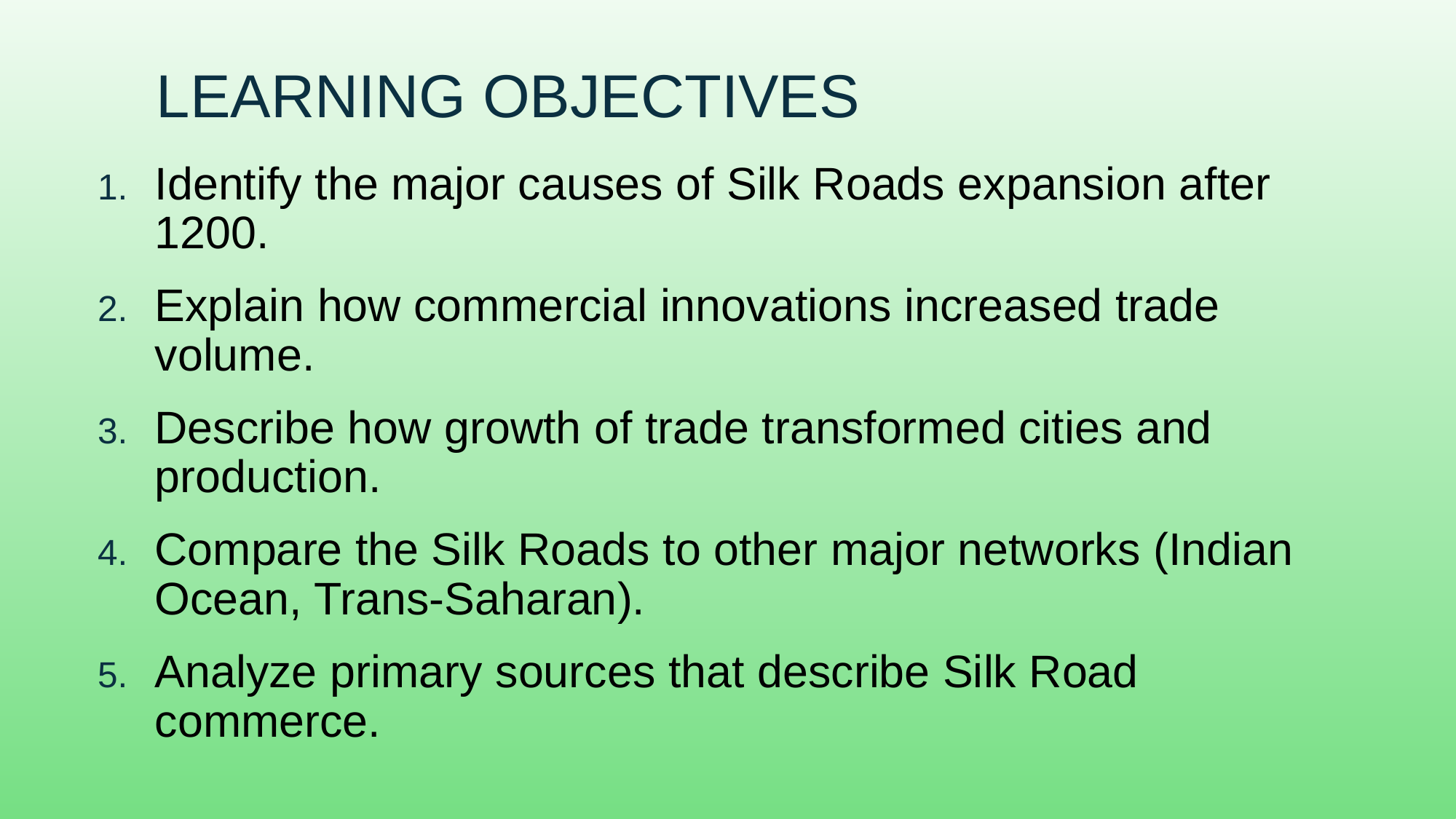

# Learning Objectives
Identify the major causes of Silk Roads expansion after 1200.
Explain how commercial innovations increased trade volume.
Describe how growth of trade transformed cities and production.
Compare the Silk Roads to other major networks (Indian Ocean, Trans-Saharan).
Analyze primary sources that describe Silk Road commerce.